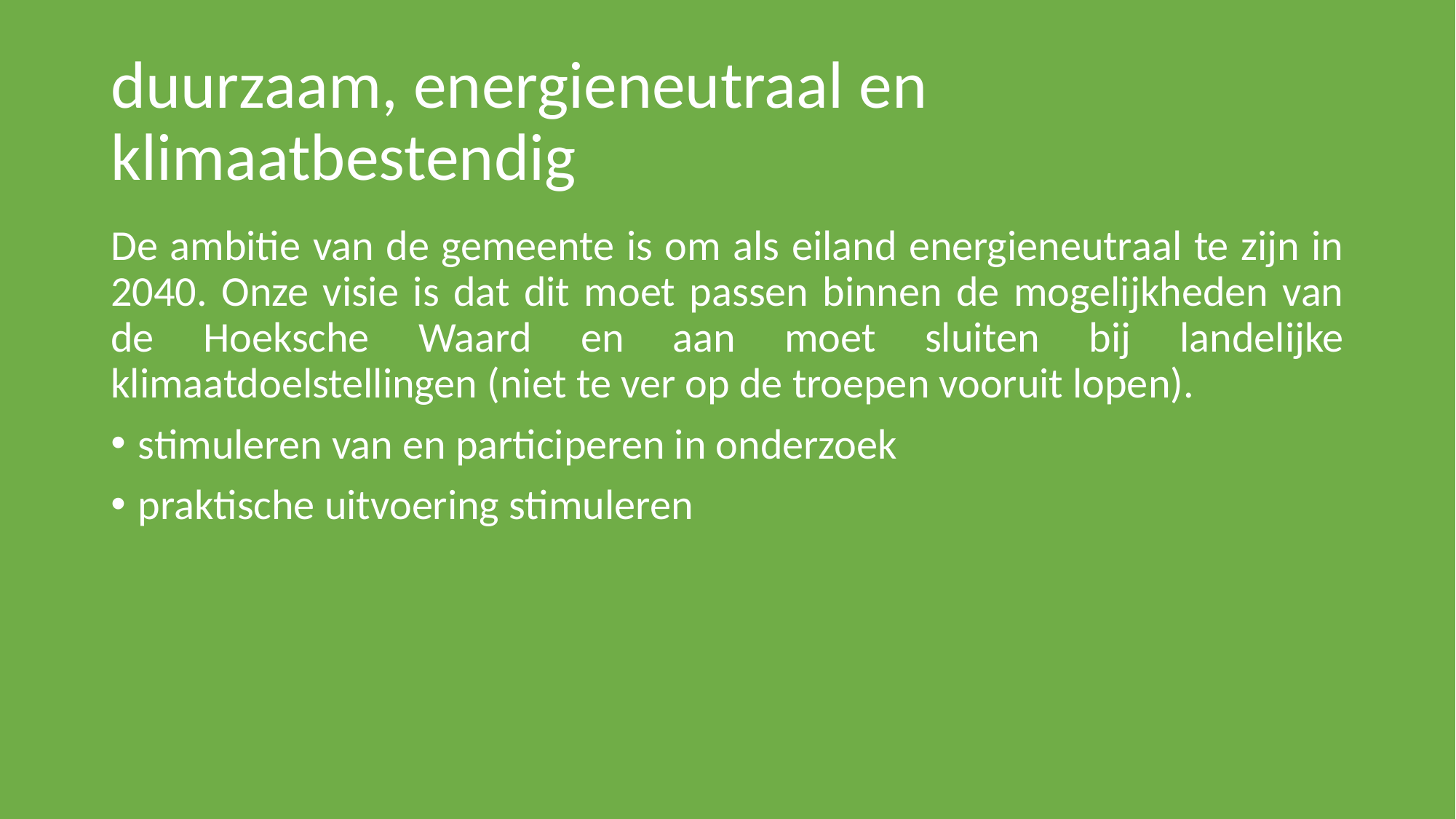

# duurzaam, energieneutraal en klimaatbestendig
De ambitie van de gemeente is om als eiland energieneutraal te zijn in 2040. Onze visie is dat dit moet passen binnen de mogelijkheden van de Hoeksche Waard en aan moet sluiten bij landelijke klimaatdoelstellingen (niet te ver op de troepen vooruit lopen).
stimuleren van en participeren in onderzoek
praktische uitvoering stimuleren